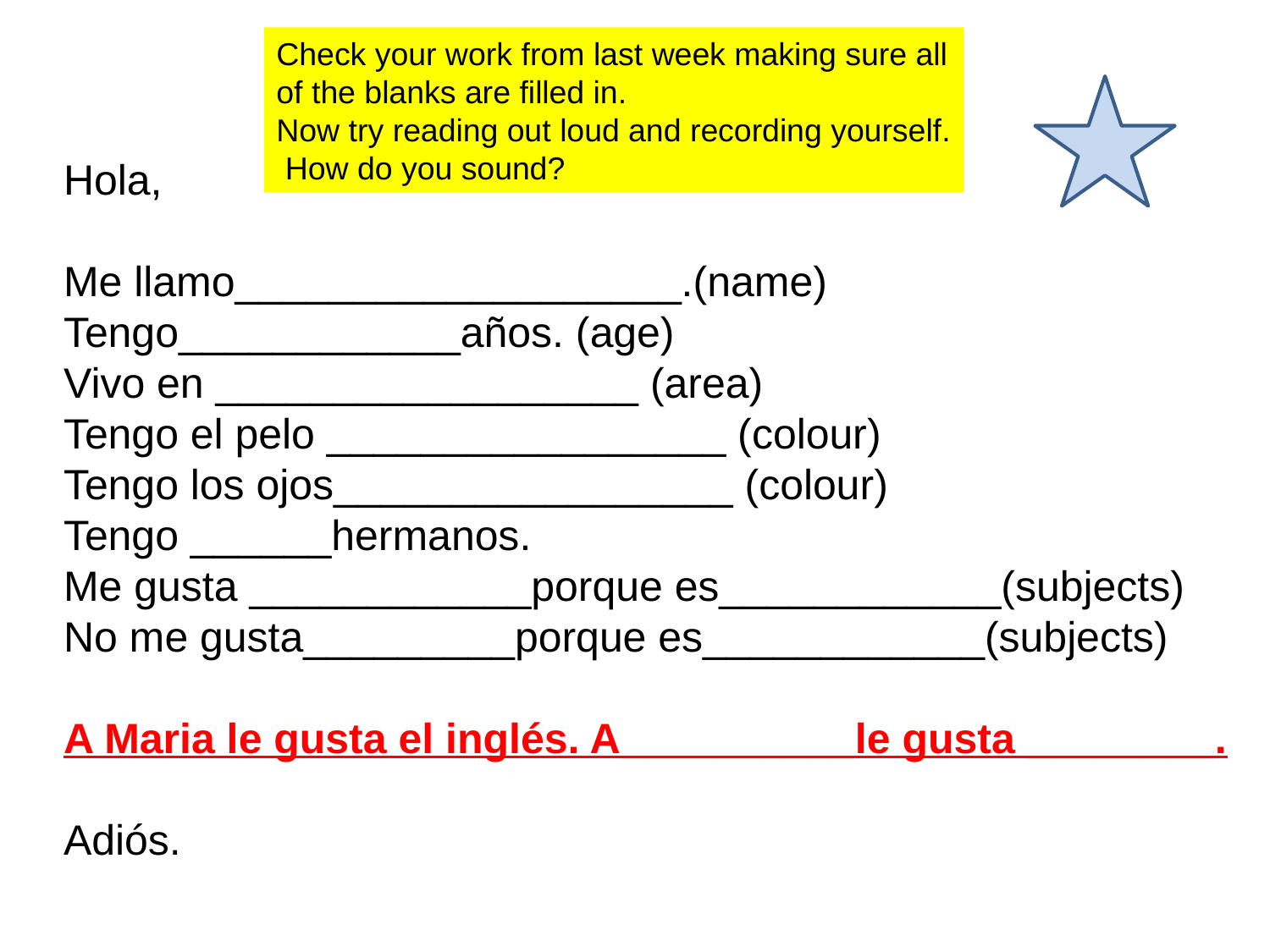

Check your work from last week making sure all of the blanks are filled in.
Now try reading out loud and recording yourself.  How do you sound?

Hola,

Me llamo___________________.(name)
Tengo____________años. (age)
Vivo en __________________ (area)
Tengo el pelo _________________ (colour)
Tengo los ojos_________________ (colour)
Tengo ______hermanos.
Me gusta ____________porque es____________(subjects)
No me gusta_________porque es____________(subjects)

A Maria le gusta el inglés. A__________le gusta ________.

Adiós.